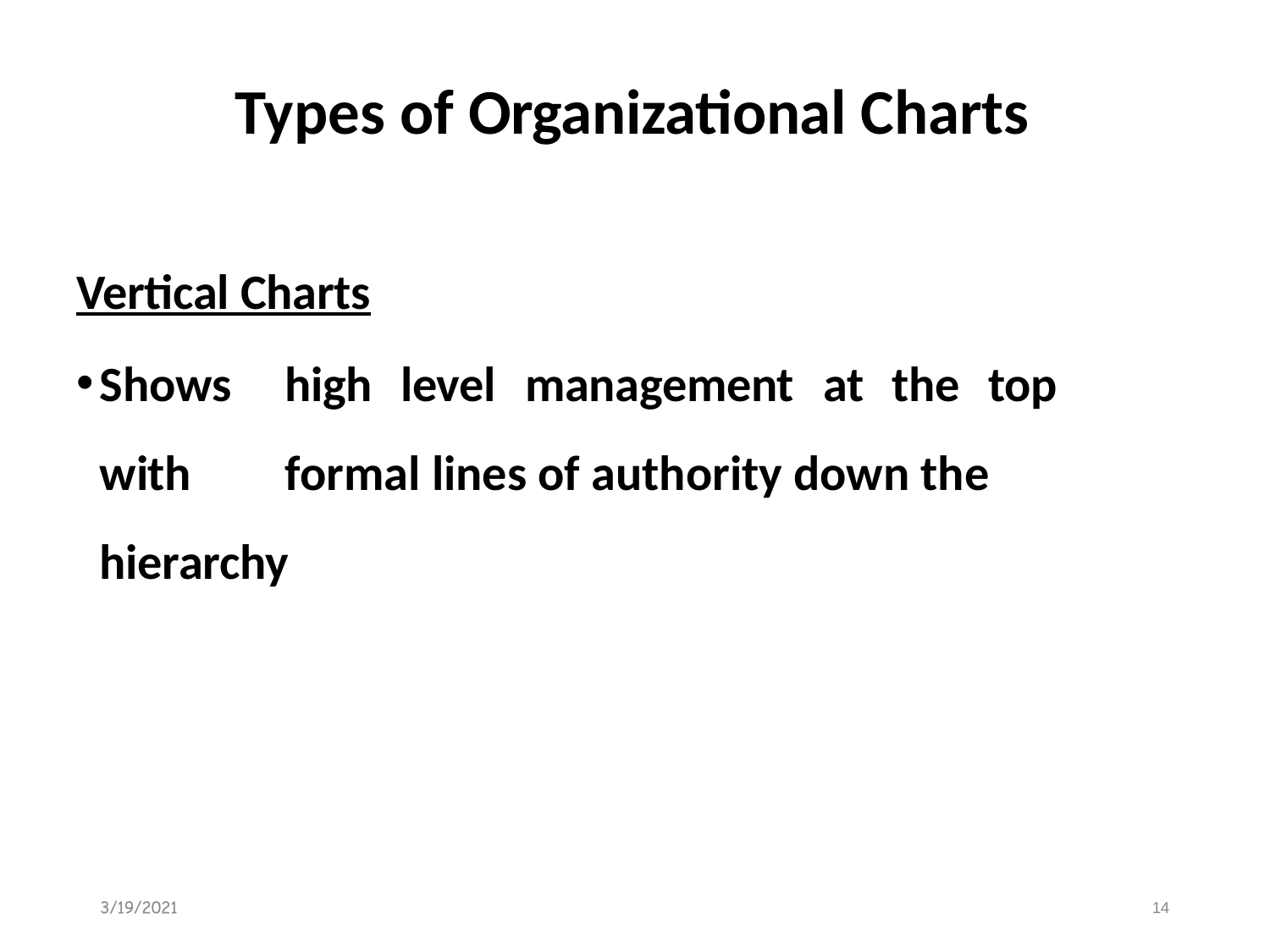

# Types of Organizational Charts
Vertical Charts
Shows	high	level	management	at	the	top	with 	formal lines of authority down the hierarchy
3/19/2021
14